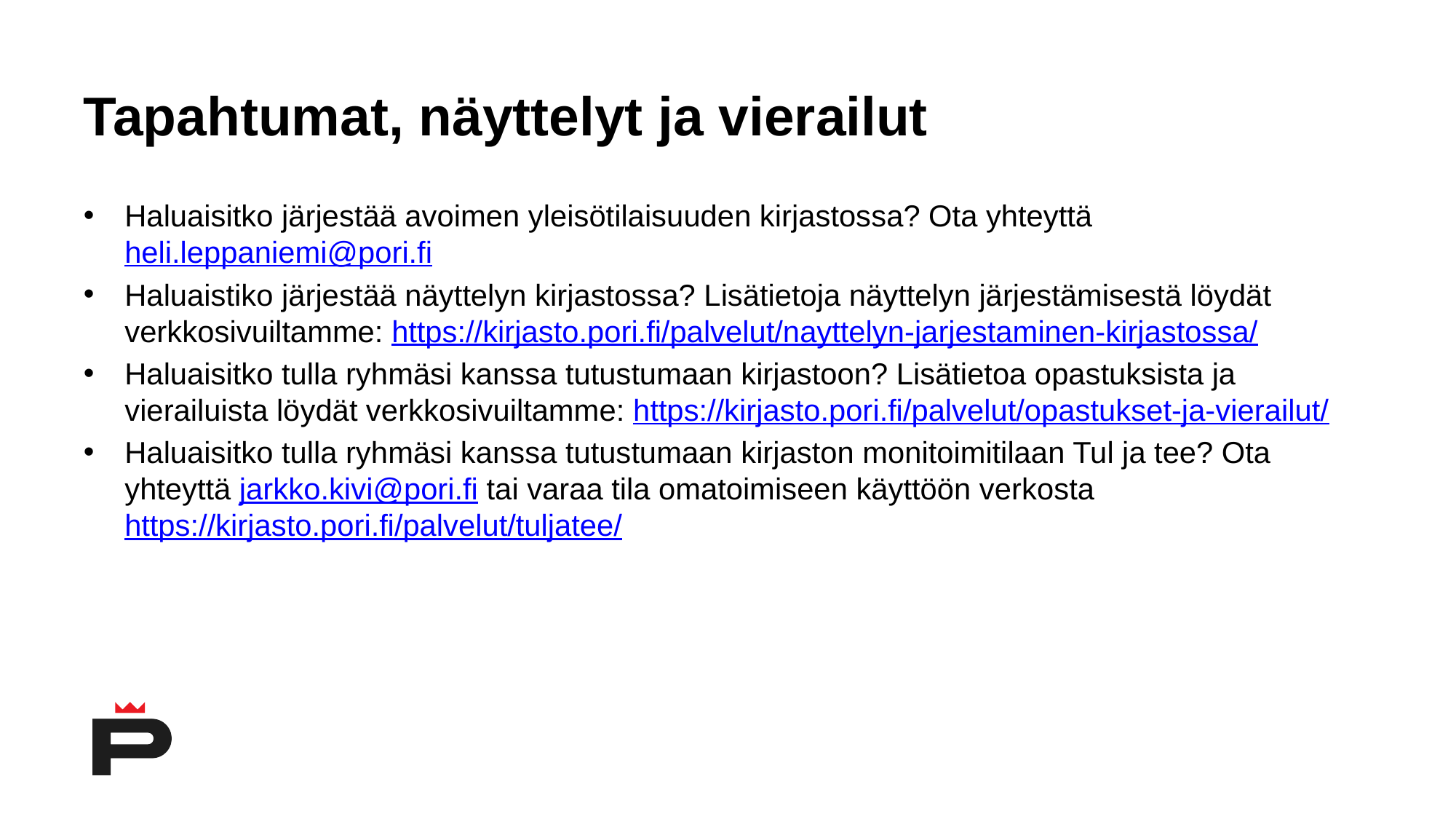

# Tapahtumat, näyttelyt ja vierailut
Haluaisitko järjestää avoimen yleisötilaisuuden kirjastossa? Ota yhteyttä heli.leppaniemi@pori.fi
Haluaistiko järjestää näyttelyn kirjastossa? Lisätietoja näyttelyn järjestämisestä löydät verkkosivuiltamme: https://kirjasto.pori.fi/palvelut/nayttelyn-jarjestaminen-kirjastossa/
Haluaisitko tulla ryhmäsi kanssa tutustumaan kirjastoon? Lisätietoa opastuksista ja vierailuista löydät verkkosivuiltamme: https://kirjasto.pori.fi/palvelut/opastukset-ja-vierailut/
Haluaisitko tulla ryhmäsi kanssa tutustumaan kirjaston monitoimitilaan Tul ja tee? Ota yhteyttä jarkko.kivi@pori.fi tai varaa tila omatoimiseen käyttöön verkosta https://kirjasto.pori.fi/palvelut/tuljatee/